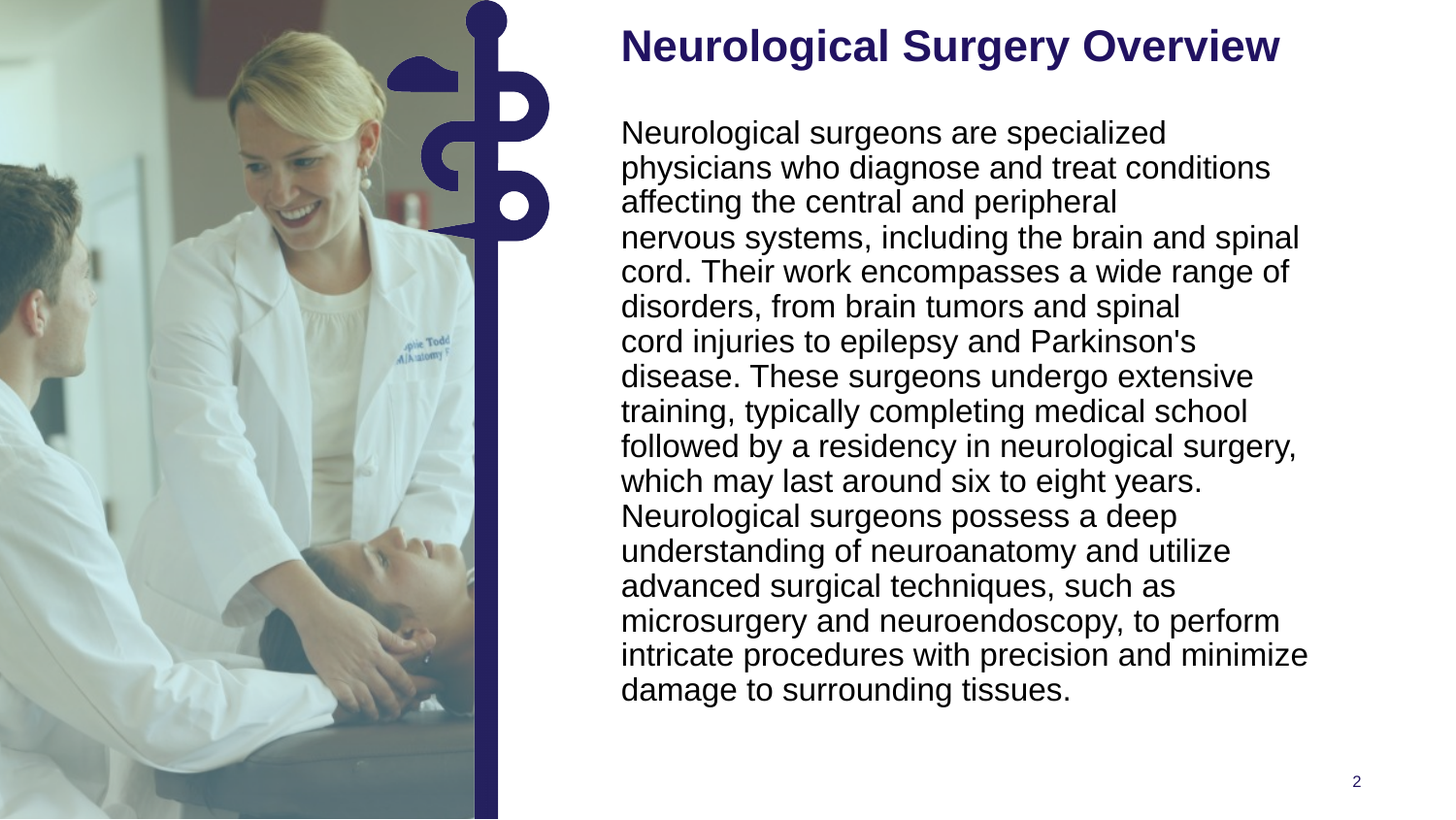

Neurological Surgery Overview

Neurological surgeons are specialized physicians who diagnose and treat conditions affecting the central and peripheral nervous systems, including the brain and spinal cord. Their work encompasses a wide range of disorders, from brain tumors and spinal cord injuries to epilepsy and Parkinson's disease. These surgeons undergo extensive training, typically completing medical school followed by a residency in neurological surgery, which may last around six to eight years. Neurological surgeons possess a deep understanding of neuroanatomy and utilize advanced surgical techniques, such as microsurgery and neuroendoscopy, to perform intricate procedures with precision and minimize damage to surrounding tissues.
2